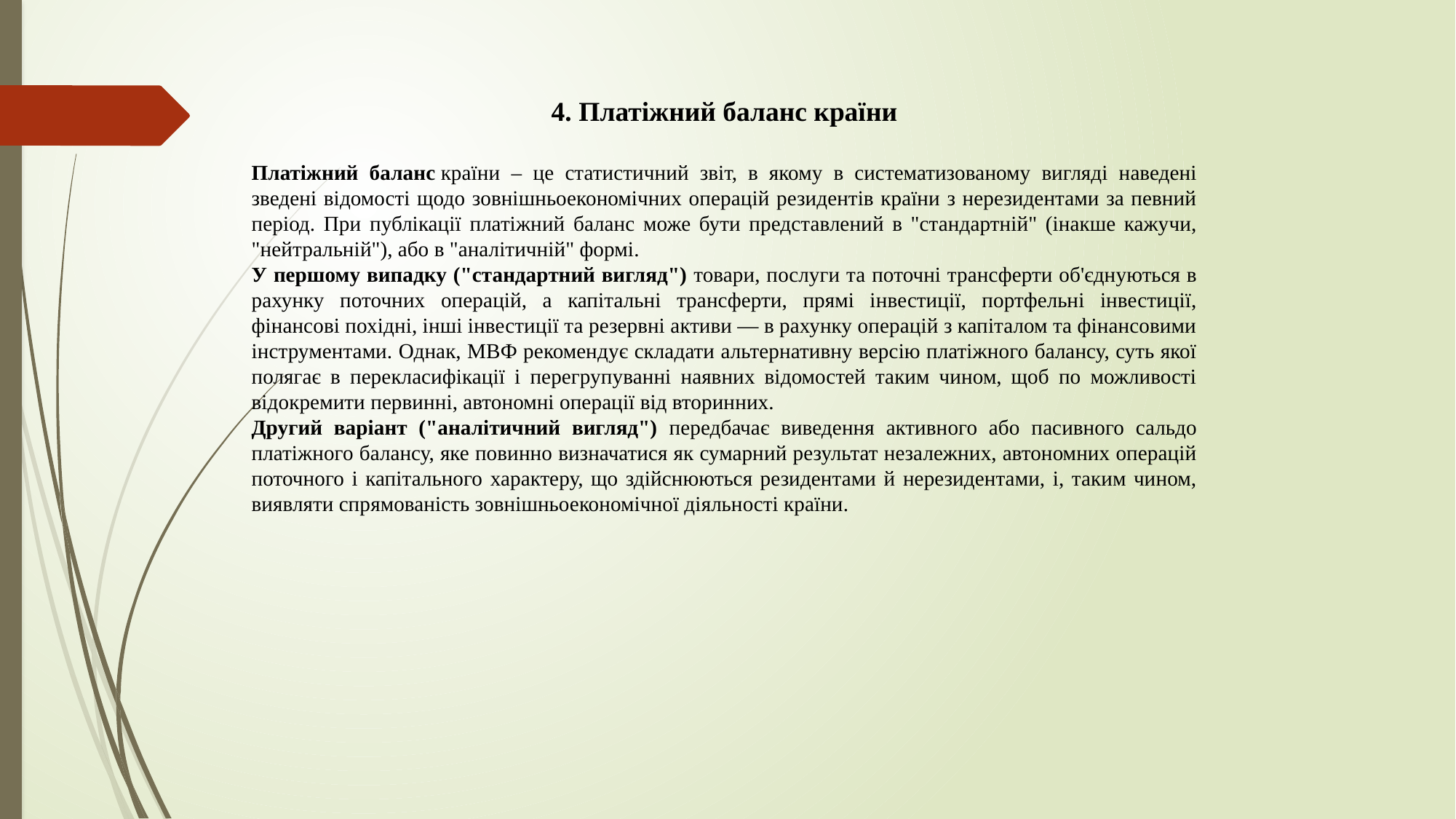

4. Платіжний баланс країни

Платіжний баланс країни – це статистичний звіт, в якому в систематизованому вигляді наведені зведені відомості щодо зовнішньоекономічних операцій резидентів країни з нерезидентами за певний період. При публікації платіжний баланс може бути представлений в "стандартній" (інакше кажучи, "нейтральній"), або в "аналітичній" формі.
У першому випадку ("стандартний вигляд") товари, послуги та поточні трансферти об'єднуються в рахунку поточних операцій, а капітальні трансферти, прямі інвестиції, портфельні інвестиції, фінансові похідні, інші інвестиції та резервні активи — в рахунку операцій з капіталом та фінансовими інструментами. Однак, МВФ рекомендує складати альтернативну версію платіжного балансу, суть якої полягає в перекласифікації і перегрупуванні наявних відомостей таким чином, щоб по можливості відокремити первинні, автономні операції від вторинних.
Другий варіант ("аналітичний вигляд") передбачає виведення активного або пасивного сальдо платіжного балансу, яке повинно визначатися як сумарний результат незалежних, автономних операцій поточного і капітального характеру, що здійснюються резидентами й нерезидентами, і, таким чином, виявляти спрямованість зовнішньоекономічної діяльності країни.